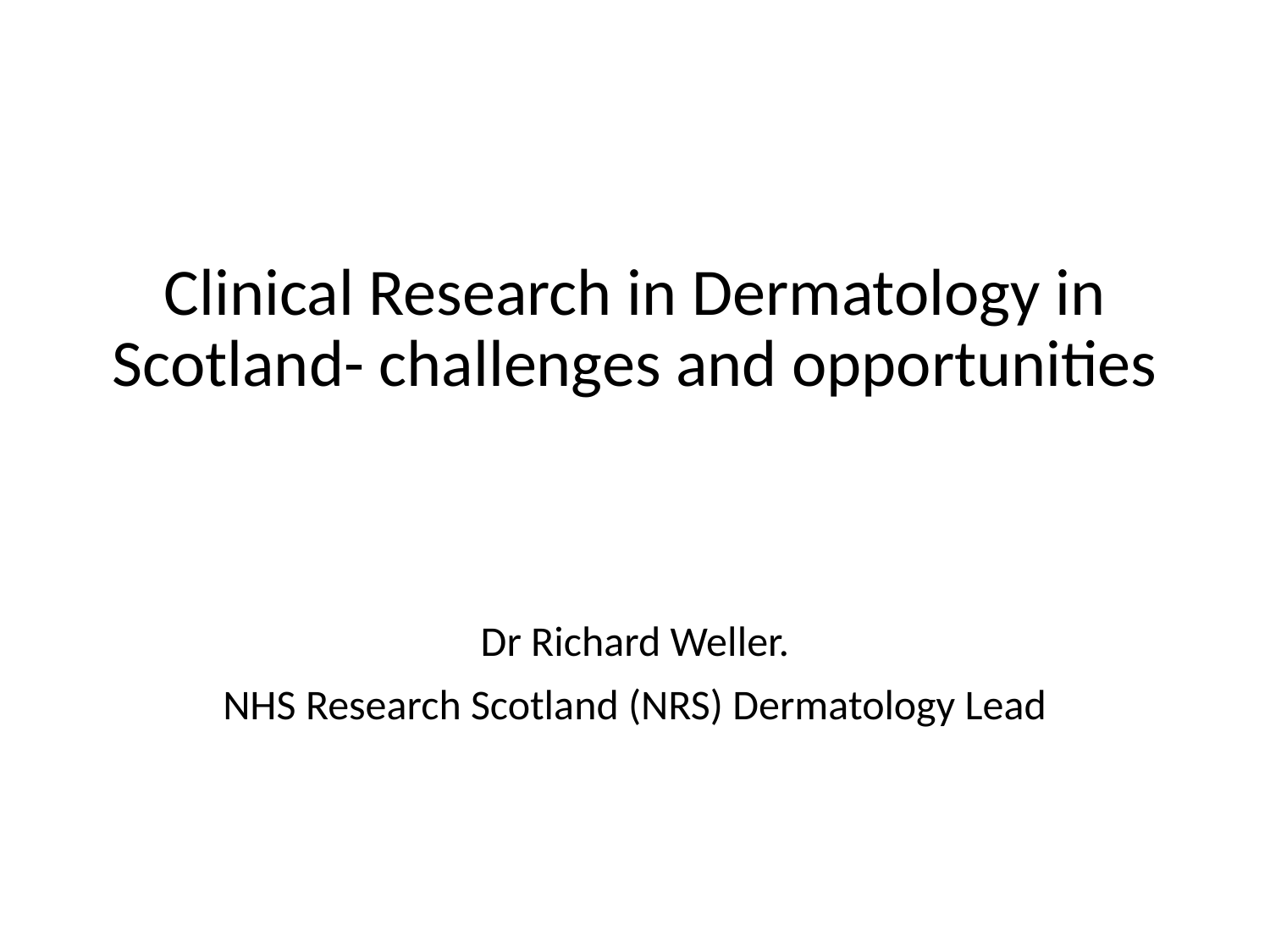

# Clinical Research in Dermatology in Scotland- challenges and opportunities
Dr Richard Weller.
NHS Research Scotland (NRS) Dermatology Lead